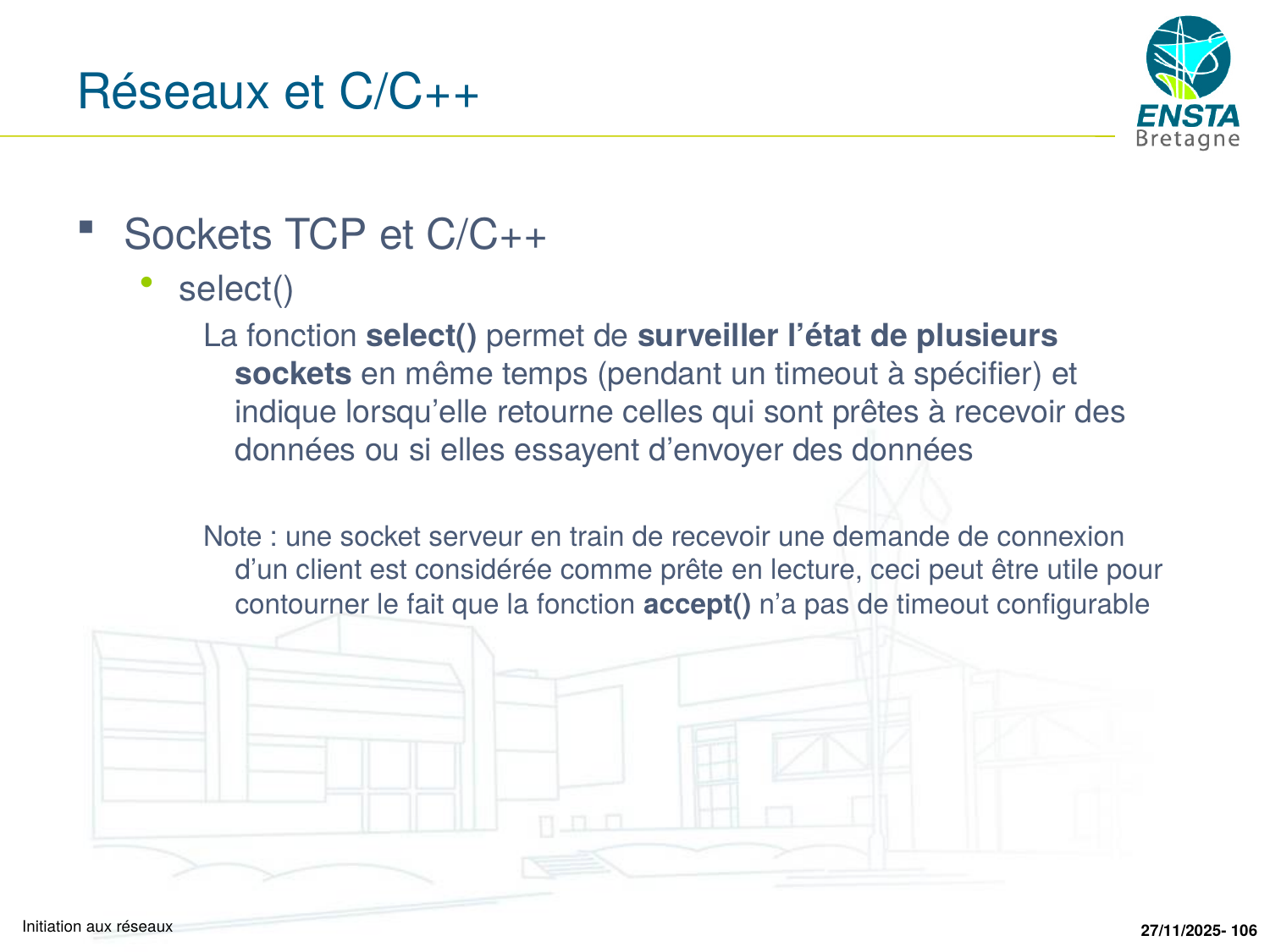

# Réseaux et C/C++
Sockets TCP et C/C++
select()
La fonction select() permet de surveiller l’état de plusieurs sockets en même temps (pendant un timeout à spécifier) et indique lorsqu’elle retourne celles qui sont prêtes à recevoir des données ou si elles essayent d’envoyer des données

Note : une socket serveur en train de recevoir une demande de connexion d’un client est considérée comme prête en lecture, ceci peut être utile pour contourner le fait que la fonction accept() n’a pas de timeout configurable